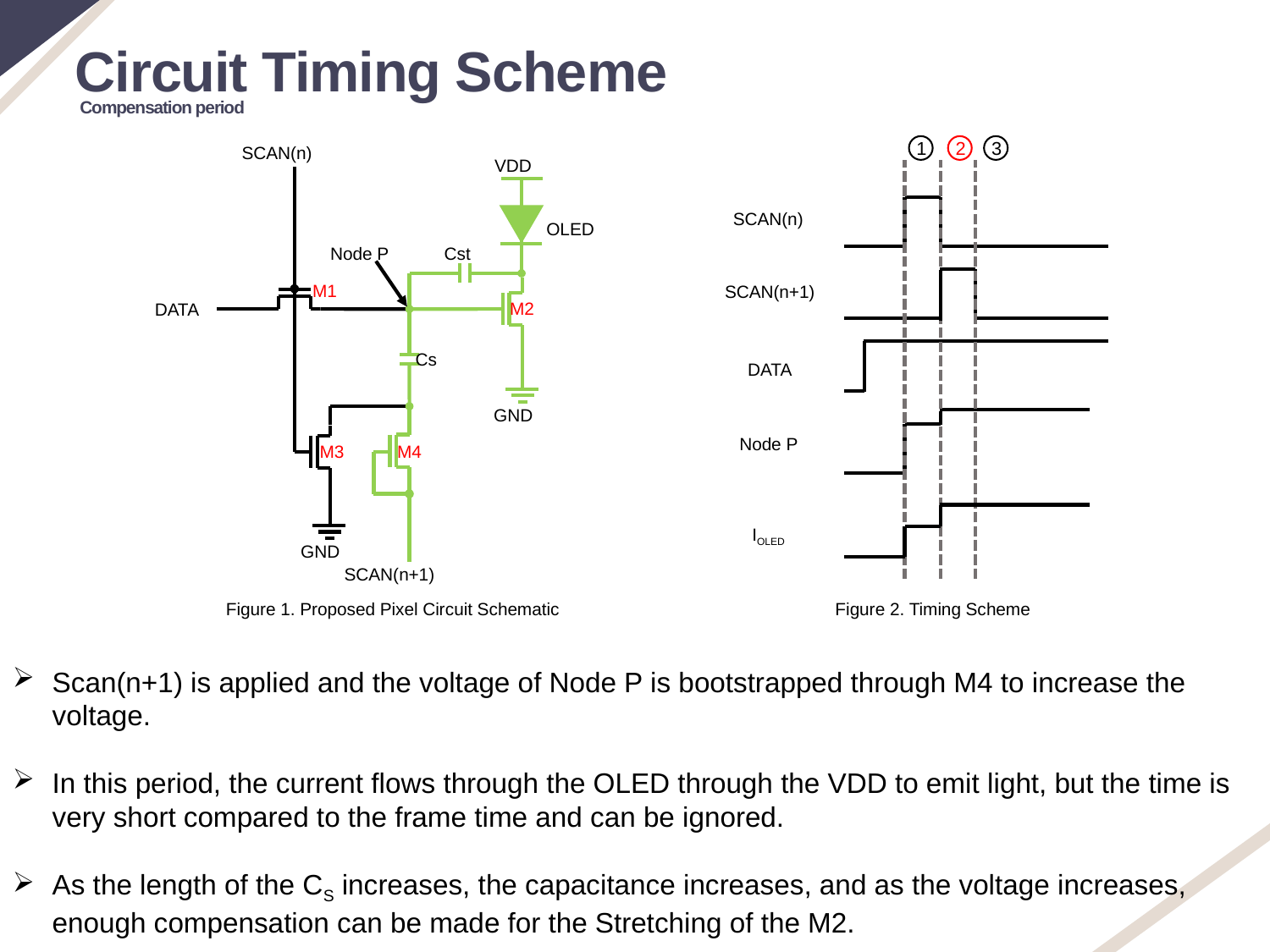

Circuit Timing Scheme
Compensation period
SCAN(n)
1
2
3
VDD
SCAN(n)

OLED
Node P
Cst

M1
SCAN(n+1)

M2
DATA

Cs
DATA
GND

Node P
M3
M4

IOLED
GND
SCAN(n+1)
Figure 1. Proposed Pixel Circuit Schematic
Figure 2. Timing Scheme
Scan(n+1) is applied and the voltage of Node P is bootstrapped through M4 to increase the voltage.

In this period, the current flows through the OLED through the VDD to emit light, but the time is very short compared to the frame time and can be ignored.

As the length of the CS increases, the capacitance increases, and as the voltage increases, enough compensation can be made for the Stretching of the M2.